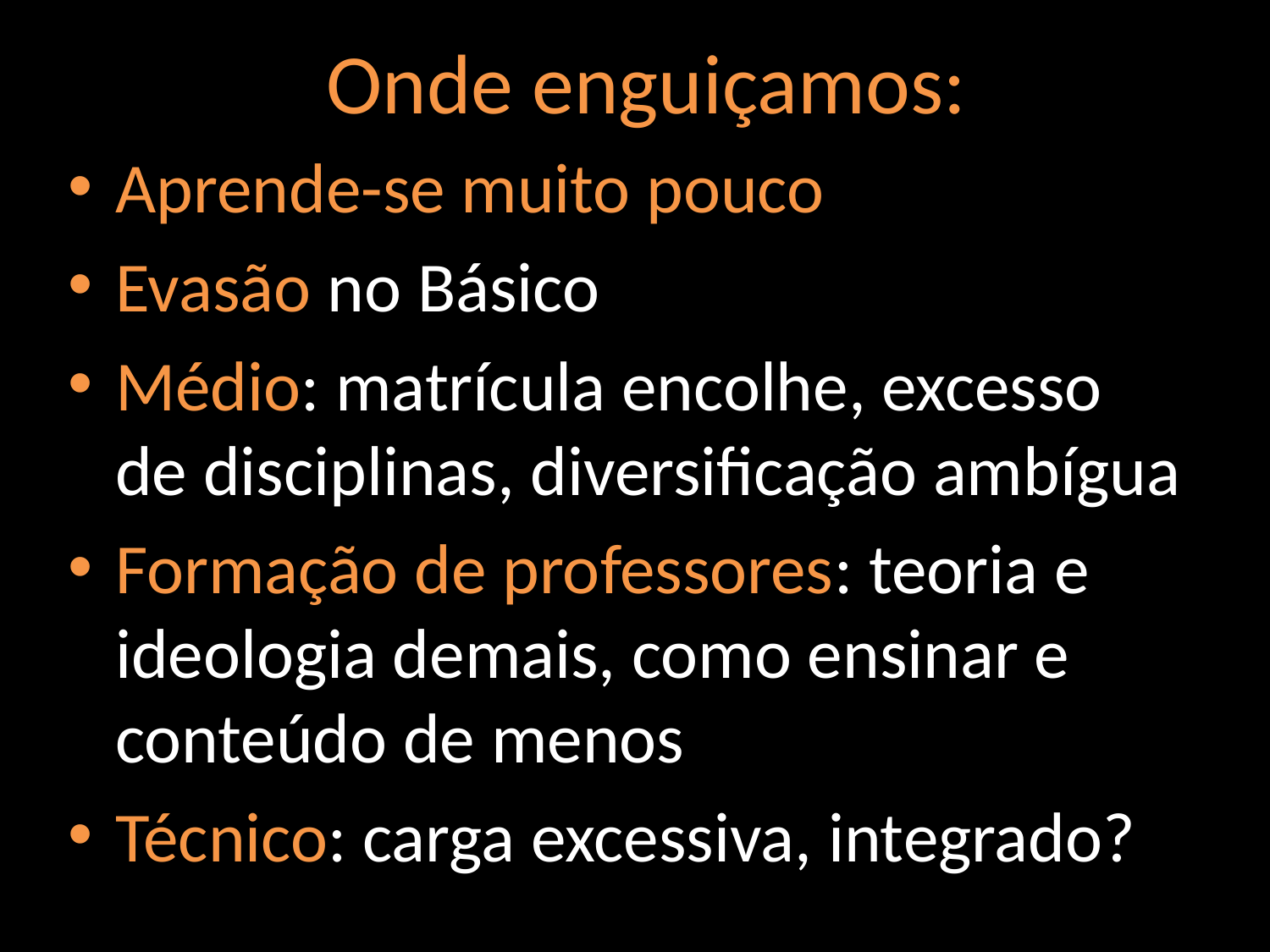

# Onde enguiçamos:
Aprende-se muito pouco
Evasão no Básico
Médio: matrícula encolhe, excesso de disciplinas, diversificação ambígua
Formação de professores: teoria e ideologia demais, como ensinar e conteúdo de menos
Técnico: carga excessiva, integrado?